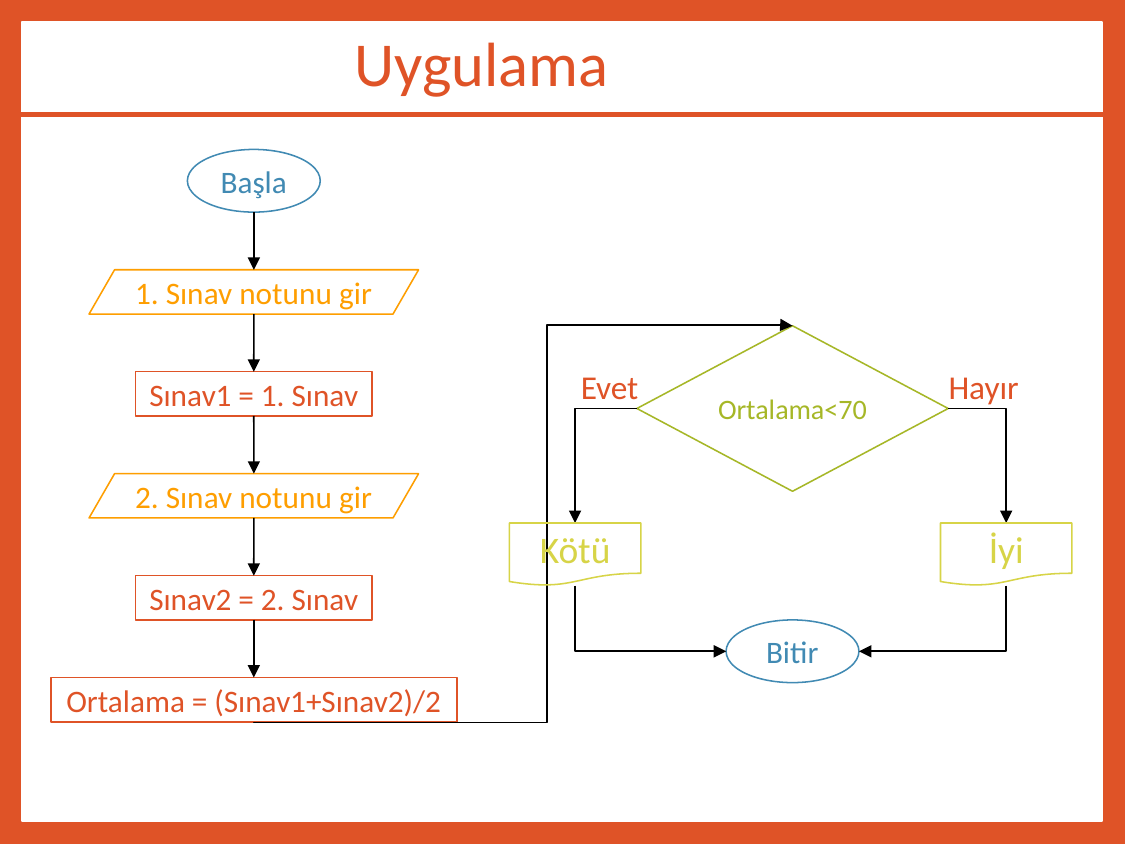

# Uygulama
Başla
1. Sınav notunu gir
Ortalama<70
Evet
Hayır
Sınav1 = 1. Sınav
2. Sınav notunu gir
İyi
Kötü
Sınav2 = 2. Sınav
Bitir
Ortalama = (Sınav1+Sınav2)/2